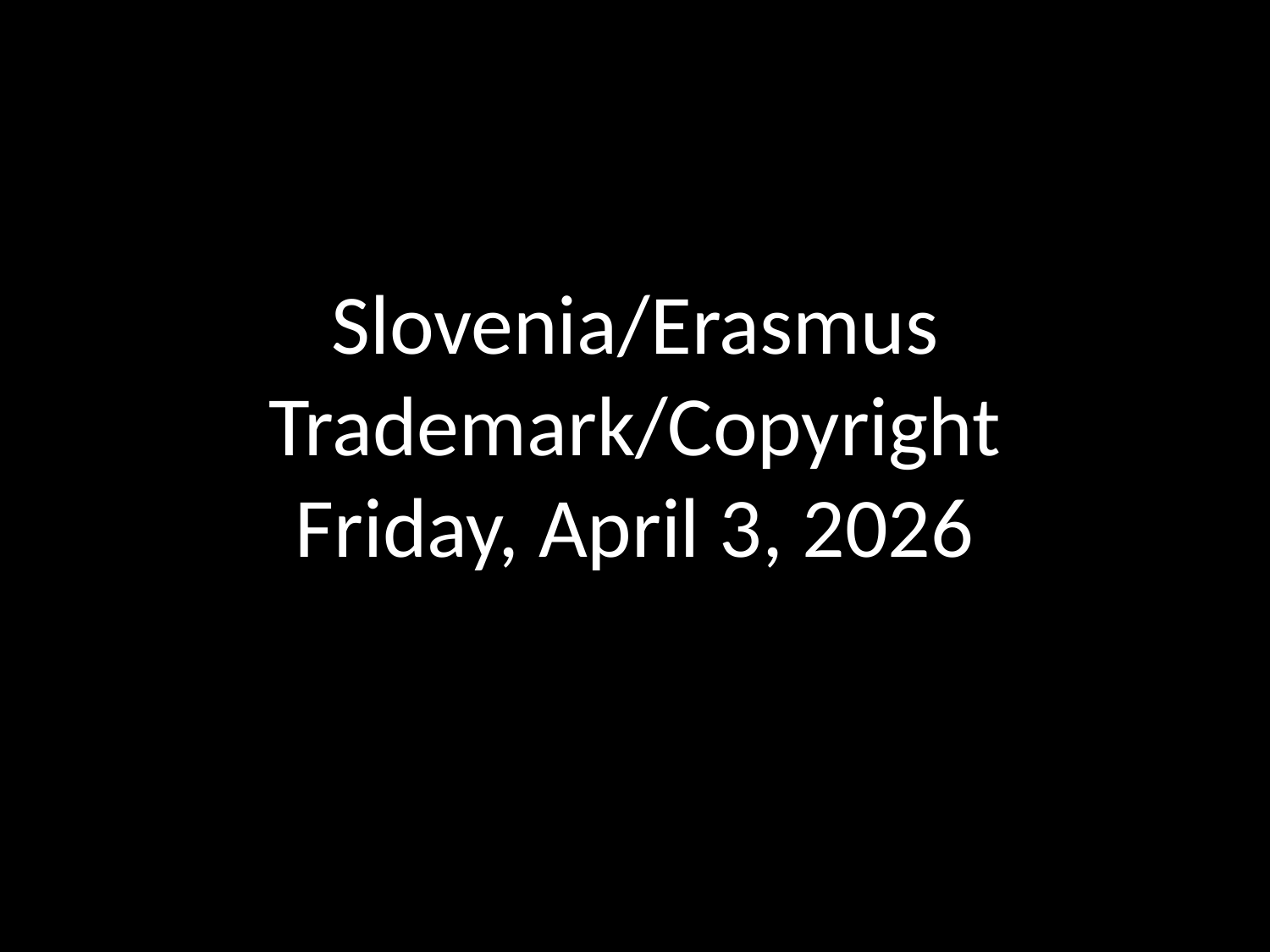

# Slovenia/Erasmus Trademark/Copyright
Friday, April 3, 2026